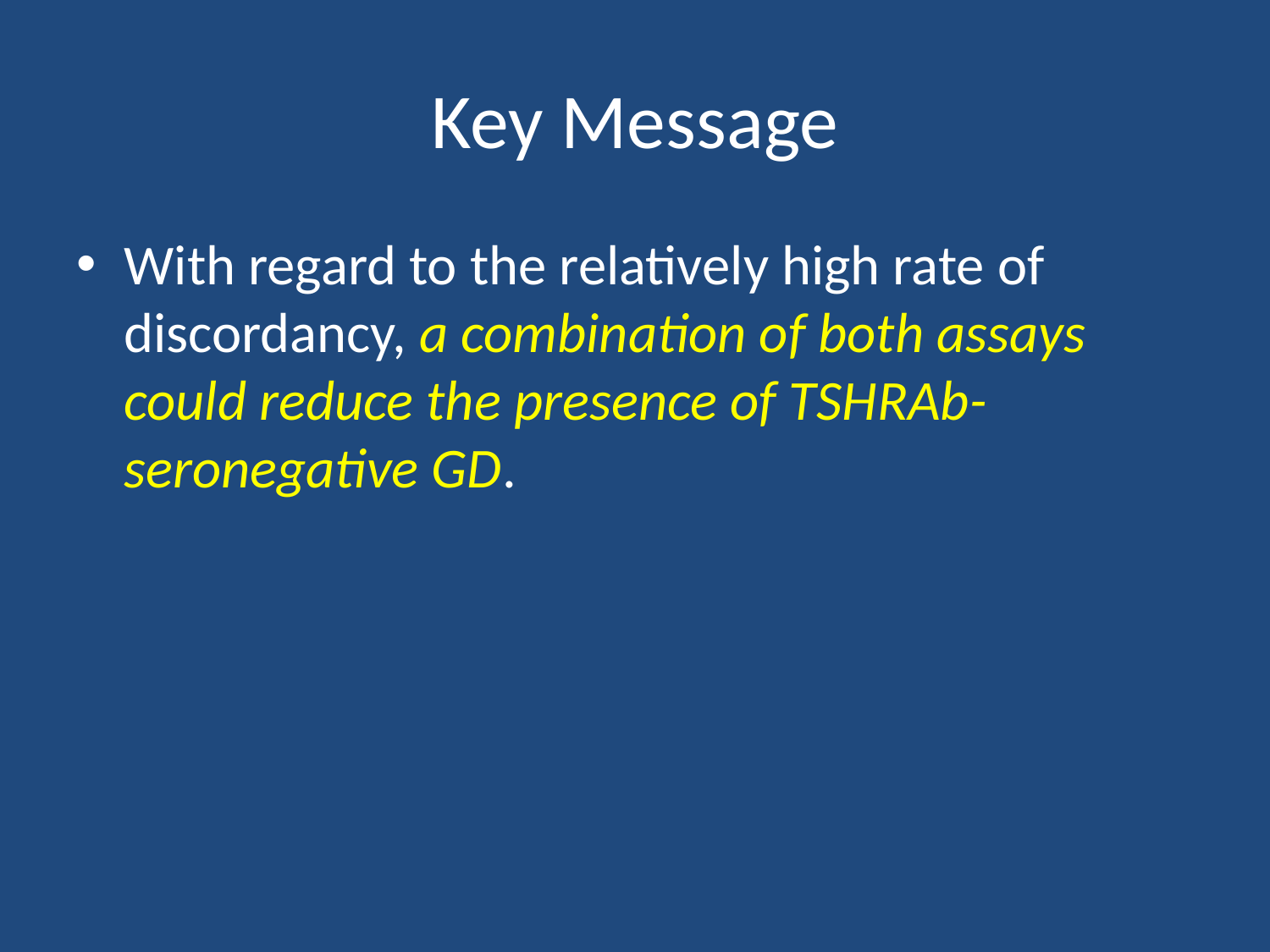

# Key Message
With regard to the relatively high rate of discordancy, a combination of both assays could reduce the presence of TSHRAb-seronegative GD.